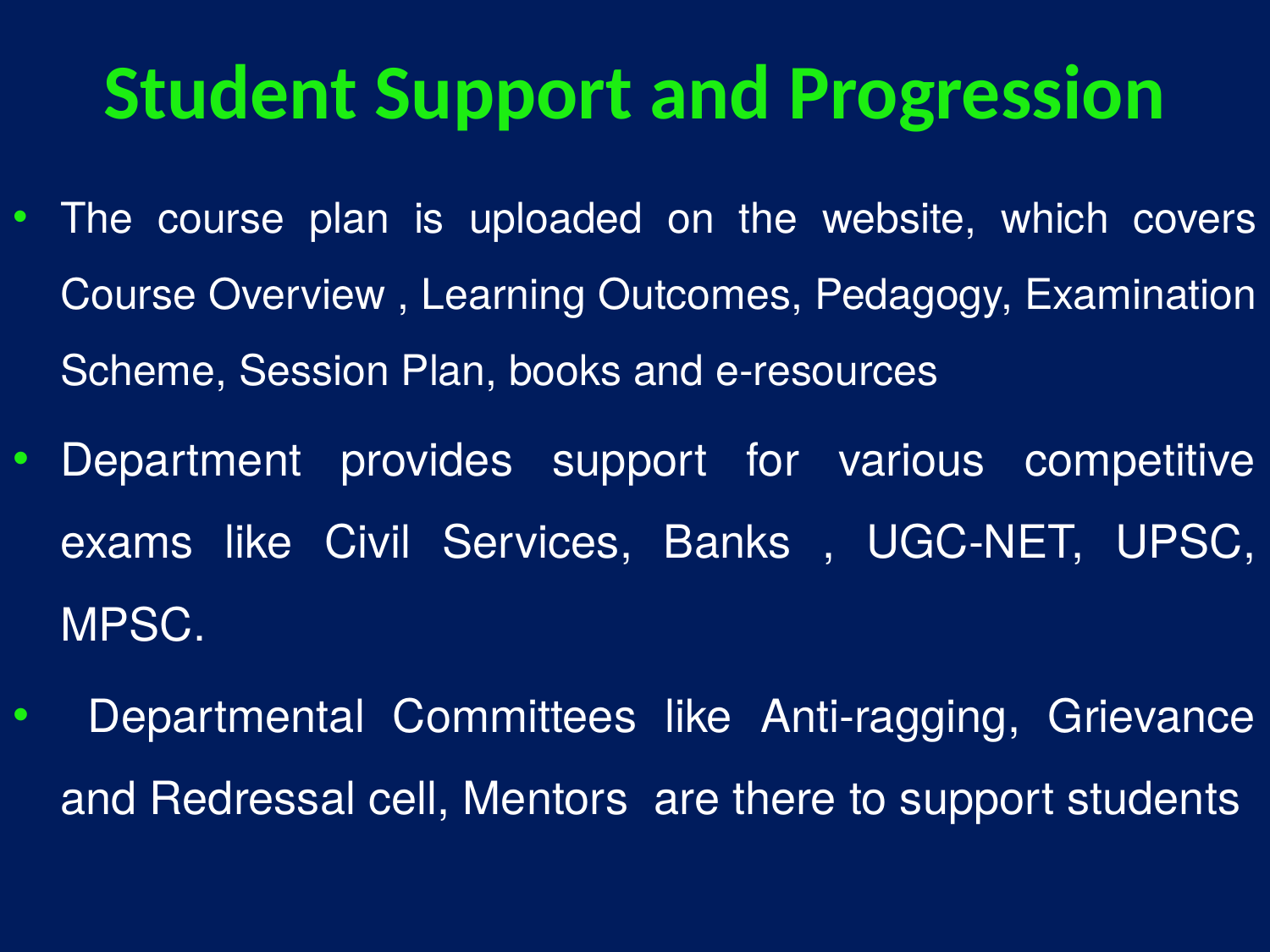

# Student Support and Progression
The course plan is uploaded on the website, which covers Course Overview , Learning Outcomes, Pedagogy, Examination Scheme, Session Plan, books and e-resources
Department provides support for various competitive exams like Civil Services, Banks , UGC-NET, UPSC, MPSC.
 Departmental Committees like Anti-ragging, Grievance and Redressal cell, Mentors  are there to support students